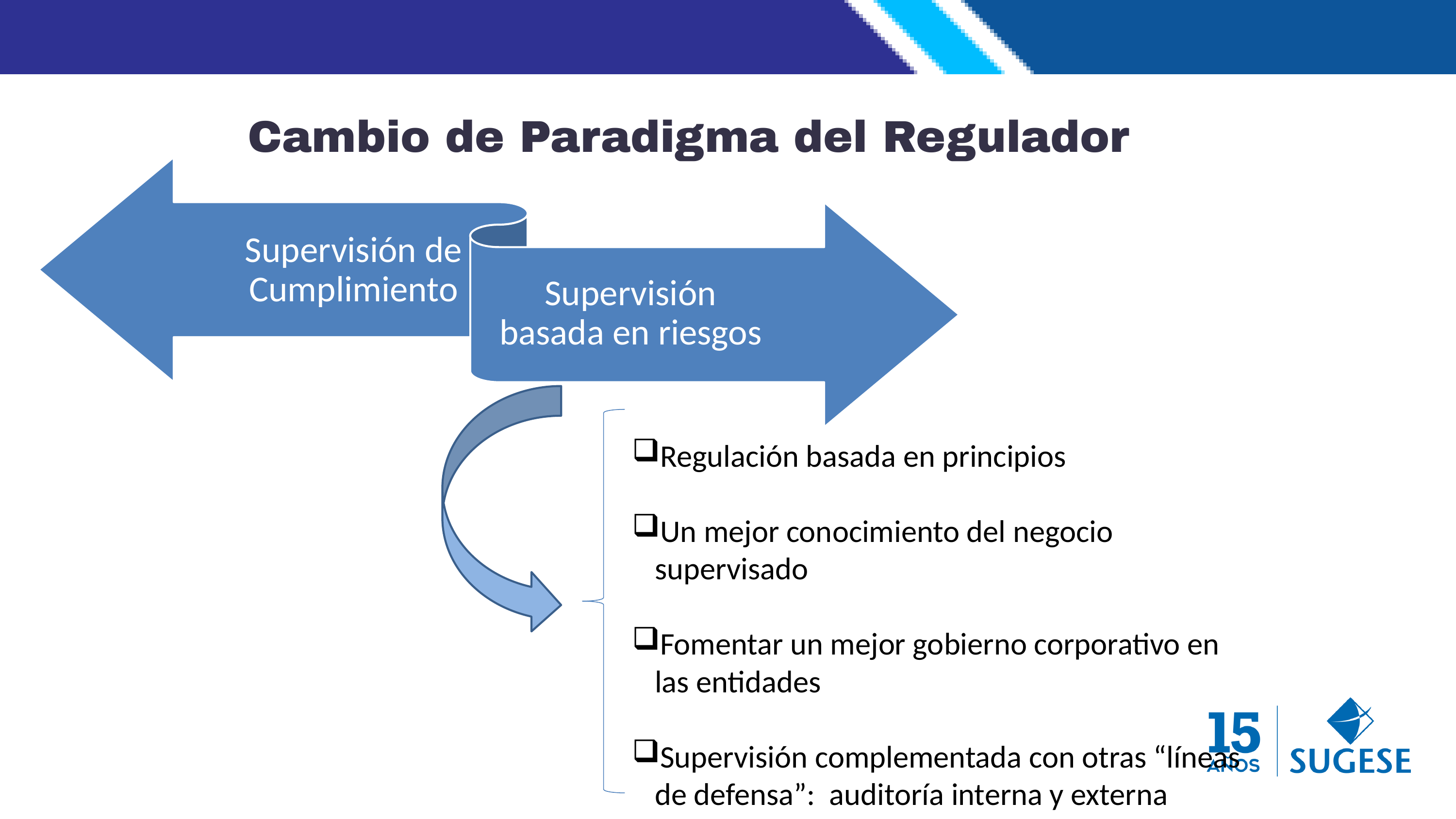

Cambio de Paradigma del Regulador
Supervisión de Cumplimiento
Supervisión basada en riesgos

Regulación basada en principios

Un mejor conocimiento del negocio supervisado

Fomentar un mejor gobierno corporativo en las entidades

Supervisión complementada con otras “líneas de defensa”:  auditoría interna y externa